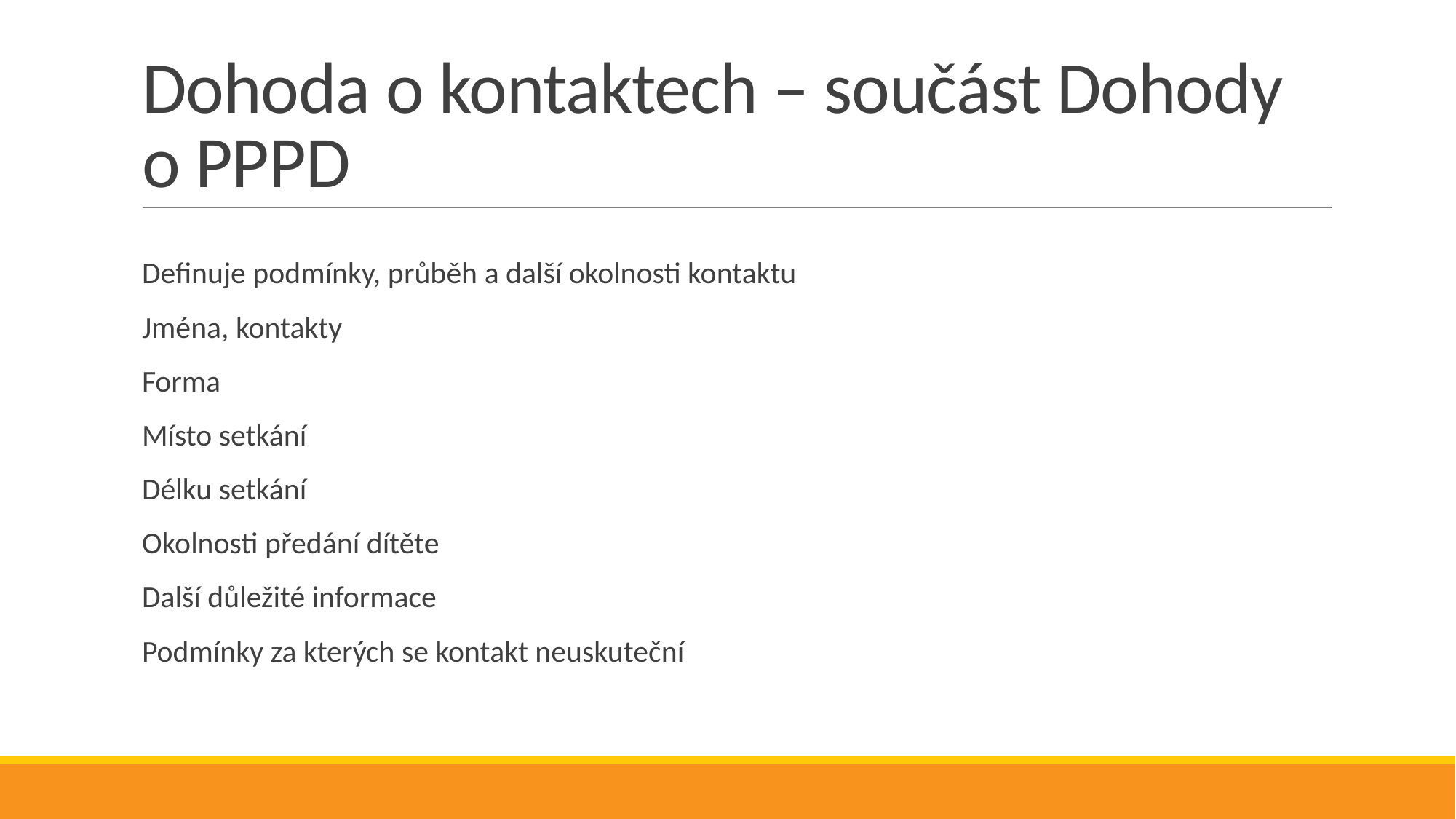

# Dohoda o kontaktech – součást Dohody o PPPD
Definuje podmínky, průběh a další okolnosti kontaktu
Jména, kontakty
Forma
Místo setkání
Délku setkání
Okolnosti předání dítěte
Další důležité informace
Podmínky za kterých se kontakt neuskuteční